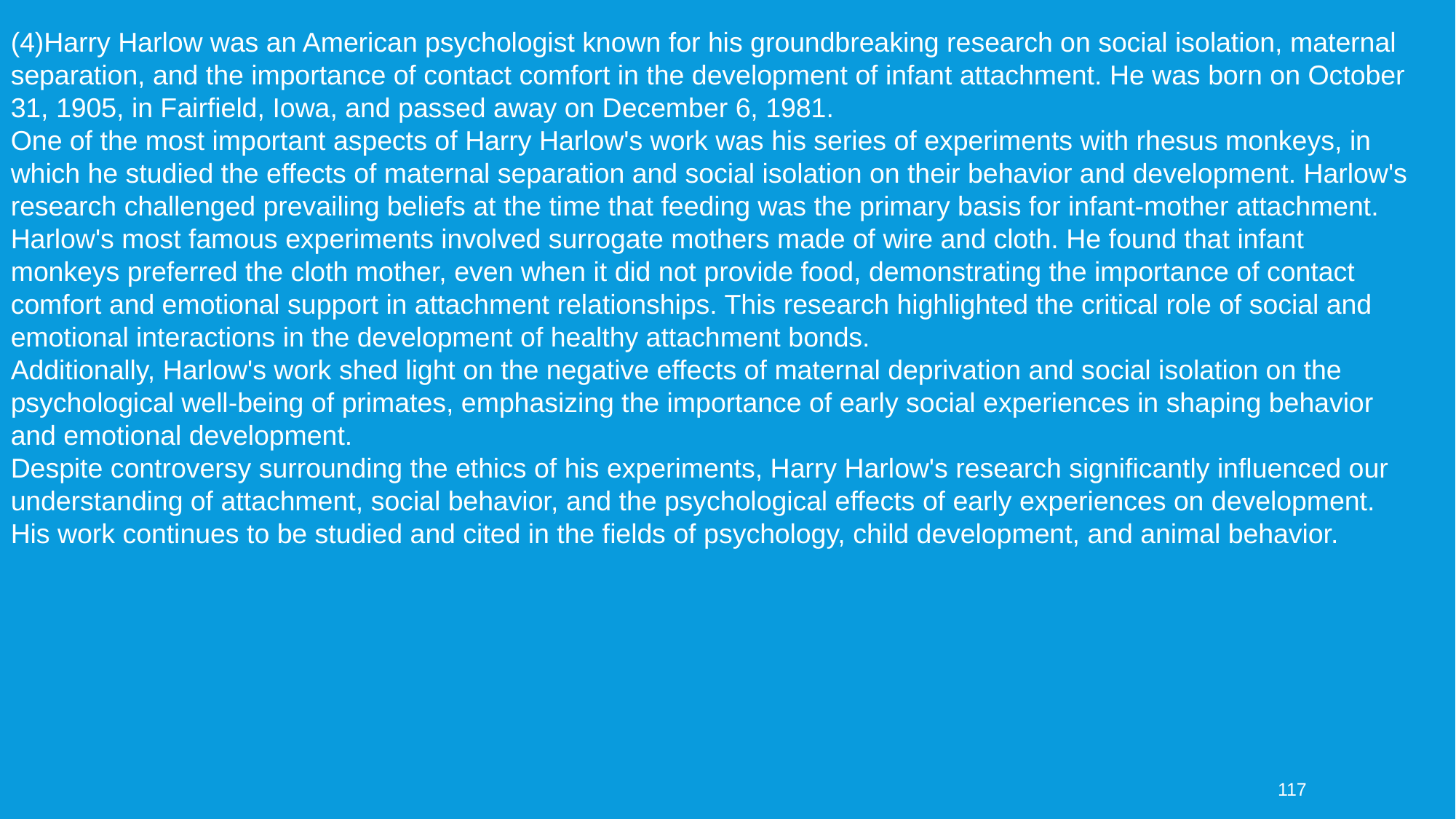

(4)Harry Harlow was an American psychologist known for his groundbreaking research on social isolation, maternal separation, and the importance of contact comfort in the development of infant attachment. He was born on October 31, 1905, in Fairfield, Iowa, and passed away on December 6, 1981.
One of the most important aspects of Harry Harlow's work was his series of experiments with rhesus monkeys, in which he studied the effects of maternal separation and social isolation on their behavior and development. Harlow's research challenged prevailing beliefs at the time that feeding was the primary basis for infant-mother attachment.
Harlow's most famous experiments involved surrogate mothers made of wire and cloth. He found that infant monkeys preferred the cloth mother, even when it did not provide food, demonstrating the importance of contact comfort and emotional support in attachment relationships. This research highlighted the critical role of social and emotional interactions in the development of healthy attachment bonds.
Additionally, Harlow's work shed light on the negative effects of maternal deprivation and social isolation on the psychological well-being of primates, emphasizing the importance of early social experiences in shaping behavior and emotional development.
Despite controversy surrounding the ethics of his experiments, Harry Harlow's research significantly influenced our understanding of attachment, social behavior, and the psychological effects of early experiences on development. His work continues to be studied and cited in the fields of psychology, child development, and animal behavior.
117